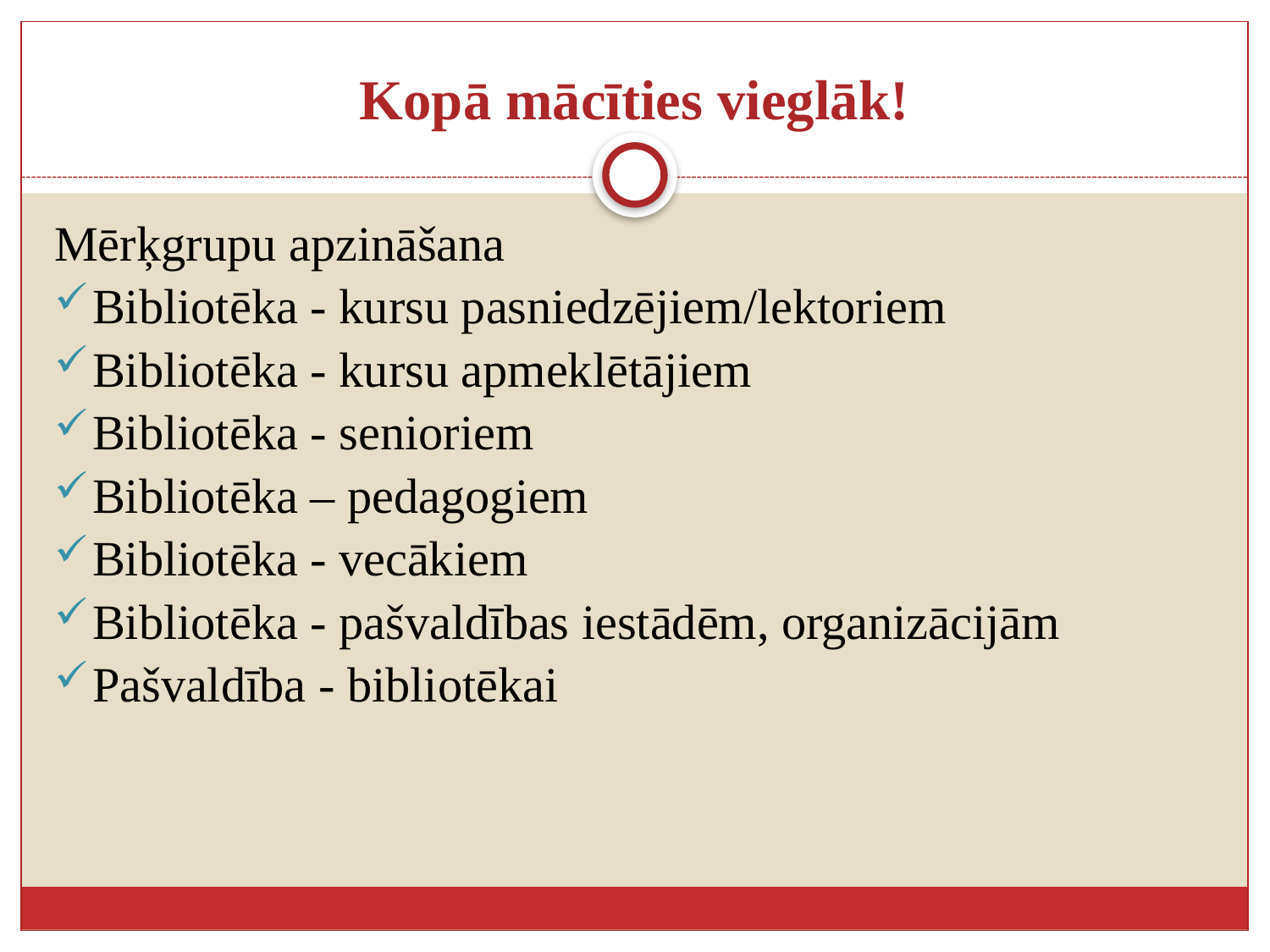

# Kopā mācīties vieglāk!
Mērķgrupu apzināšana
Bibliotēka - kursu pasniedzējiem/lektoriem
Bibliotēka - kursu apmeklētājiem
Bibliotēka - senioriem
Bibliotēka – pedagogiem
Bibliotēka - vecākiem
Bibliotēka - pašvaldības iestādēm, organizācijām
Pašvaldība - bibliotēkai